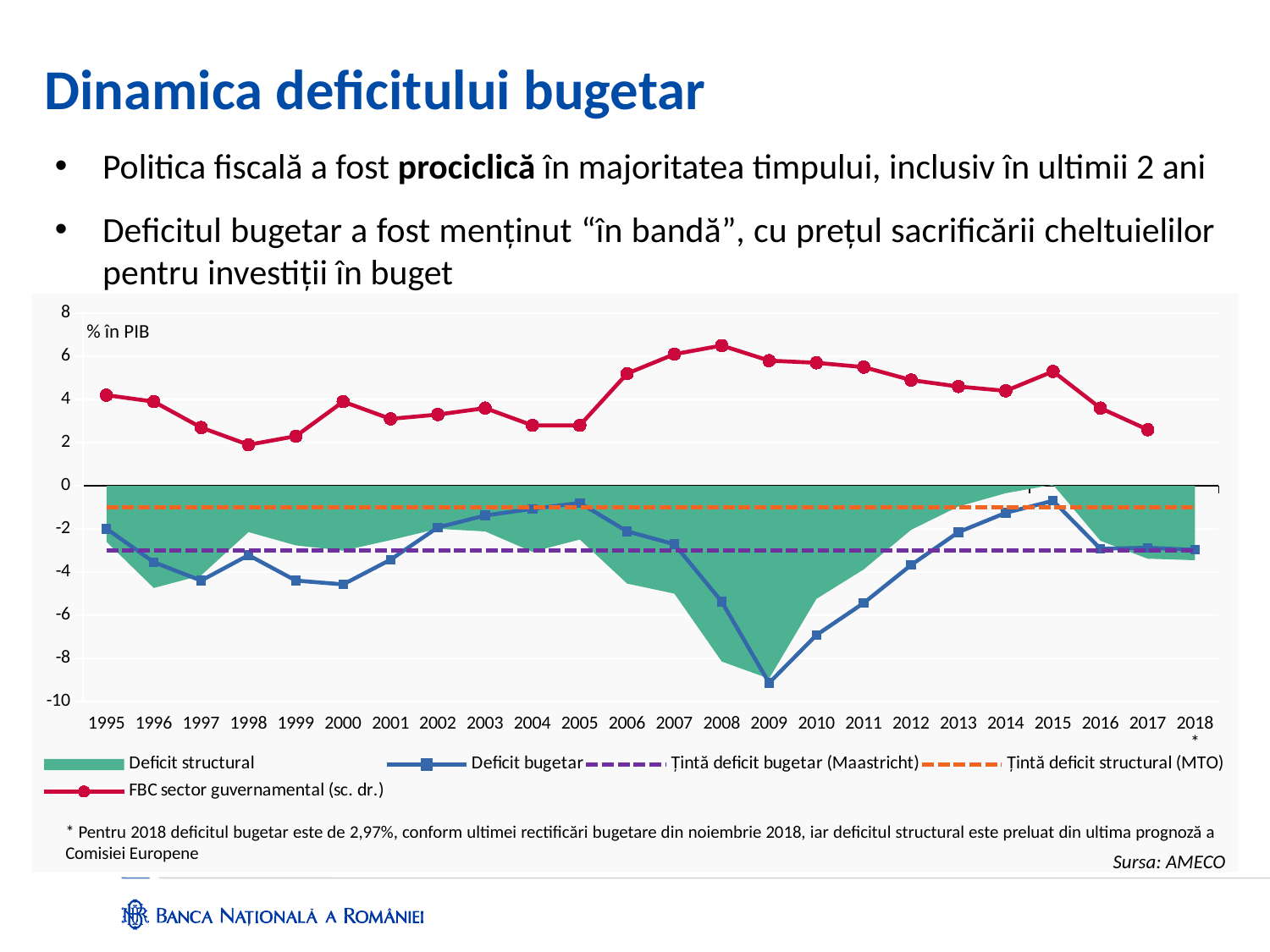

Dinamica deficitului bugetar
Politica fiscală a fost prociclică în majoritatea timpului, inclusiv în ultimii 2 ani
Deficitul bugetar a fost menţinut “în bandă”, cu preţul sacrificării cheltuielilor pentru investiţii în buget

### Chart

| Category | Deficit structural | Deficit bugetar | Țintă deficit bugetar (Maastricht) | Țintă deficit structural (MTO) | FBC sector guvernamental (sc. dr.) |
|---|---|---|---|---|---|
| 1995 | -2.5935 | -1.9891076 | -3.0 | -1.0 | 4.2 |
| 1996 | -4.7387 | -3.5416758 | -3.0 | -1.0 | 3.9 |
| 1997 | -4.1537 | -4.3940815 | -3.0 | -1.0 | 2.7 |
| 1998 | -2.1445 | -3.2156939 | -3.0 | -1.0 | 1.9 |
| 1999 | -2.7603 | -4.3915399 | -3.0 | -1.0 | 2.3 |
| 2000 | -3.0077 | -4.5721148 | -3.0 | -1.0 | 3.9 |
| 2001 | -2.5177 | -3.4271072 | -3.0 | -1.0 | 3.1 |
| 2002 | -1.9931 | -1.9295027 | -3.0 | -1.0 | 3.3 |
| 2003 | -2.1148 | -1.3767785 | -3.0 | -1.0 | 3.6 |
| 2004 | -3.0633 | -1.0686334 | -3.0 | -1.0 | 2.8 |
| 2005 | -2.4913 | -0.7983785 | -3.0 | -1.0 | 2.8 |
| 2006 | -4.5361 | -2.1121064 | -3.0 | -1.0 | 5.2 |
| 2007 | -5.0009 | -2.7087806 | -3.0 | -1.0 | 6.1 |
| 2008 | -8.1467 | -5.3715288 | -3.0 | -1.0 | 6.5 |
| 2009 | -8.9394 | -9.1394376 | -3.0 | -1.0 | 5.8 |
| 2010 | -5.2443 | -6.9215348 | -3.0 | -1.0 | 5.7 |
| 2011 | -3.8748 | -5.4342749 | -3.0 | -1.0 | 5.5 |
| 2012 | -2.0425 | -3.6734587 | -3.0 | -1.0 | 4.9 |
| 2013 | -0.962 | -2.1504128 | -3.0 | -1.0 | 4.6 |
| 2014 | -0.3438 | -1.2545355 | -3.0 | -1.0 | 4.4 |
| 2015 | 0.0505 | -0.6948617 | -3.0 | -1.0 | 5.3 |
| 2016 | -2.549 | -2.9182939 | -3.0 | -1.0 | 3.6 |
| 2017 | -3.3791 | -2.8728148 | -3.0 | -1.0 | 2.6 |
| 2018* | -3.45 | -2.97 | -3.0 | -1.0 | None |
% în PIB
* Pentru 2018 deficitul bugetar este de 2,97%, conform ultimei rectificări bugetare din noiembrie 2018, iar deficitul structural este preluat din ultima prognoză a Comisiei Europene
Sursa: AMECO